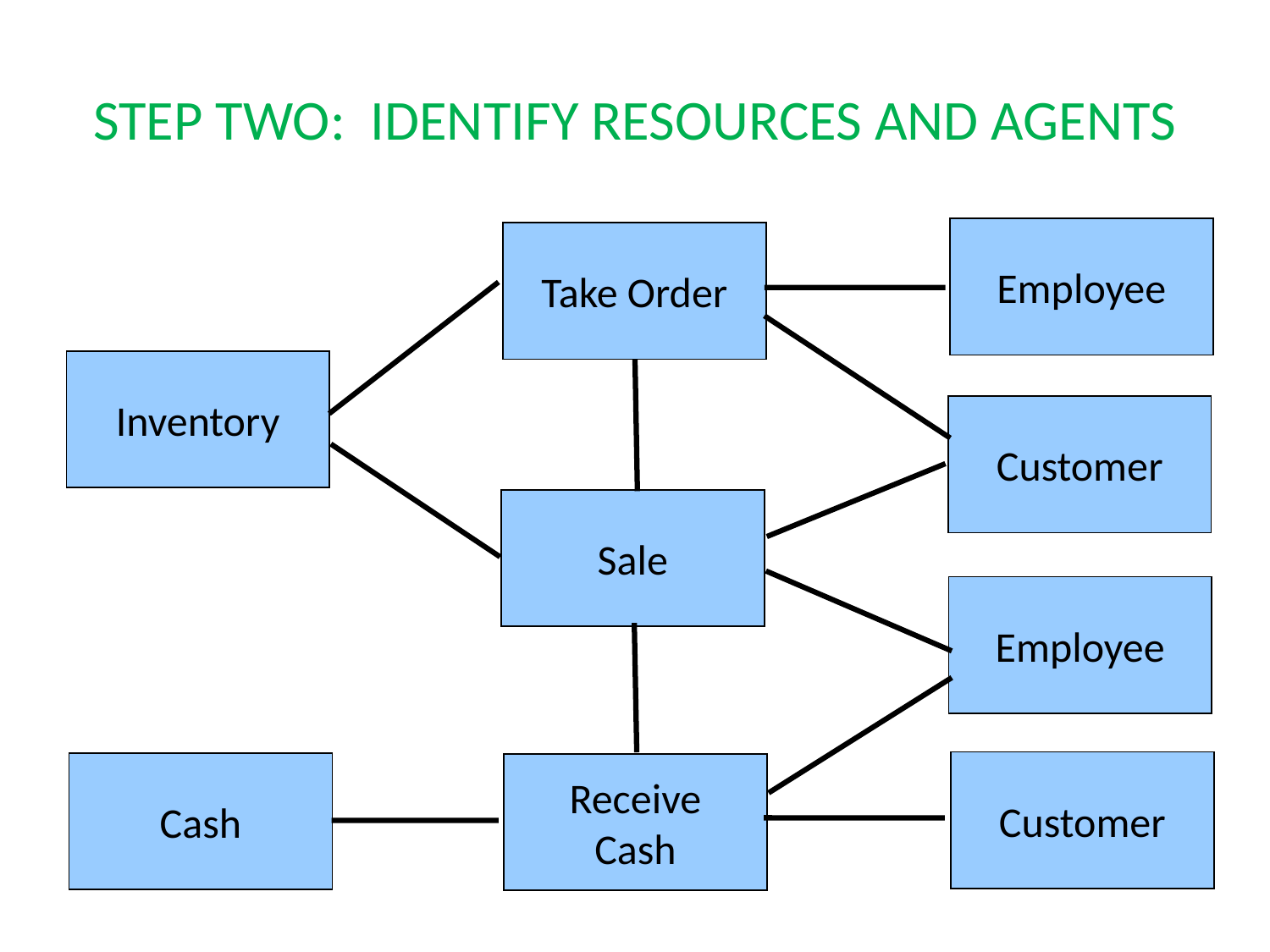

# STEP TWO:  IDENTIFY RESOURCES AND AGENTS
Employee
Take Order

Inventory

Customer

Sale

Employee

Customer
Cash
Receive
Cash